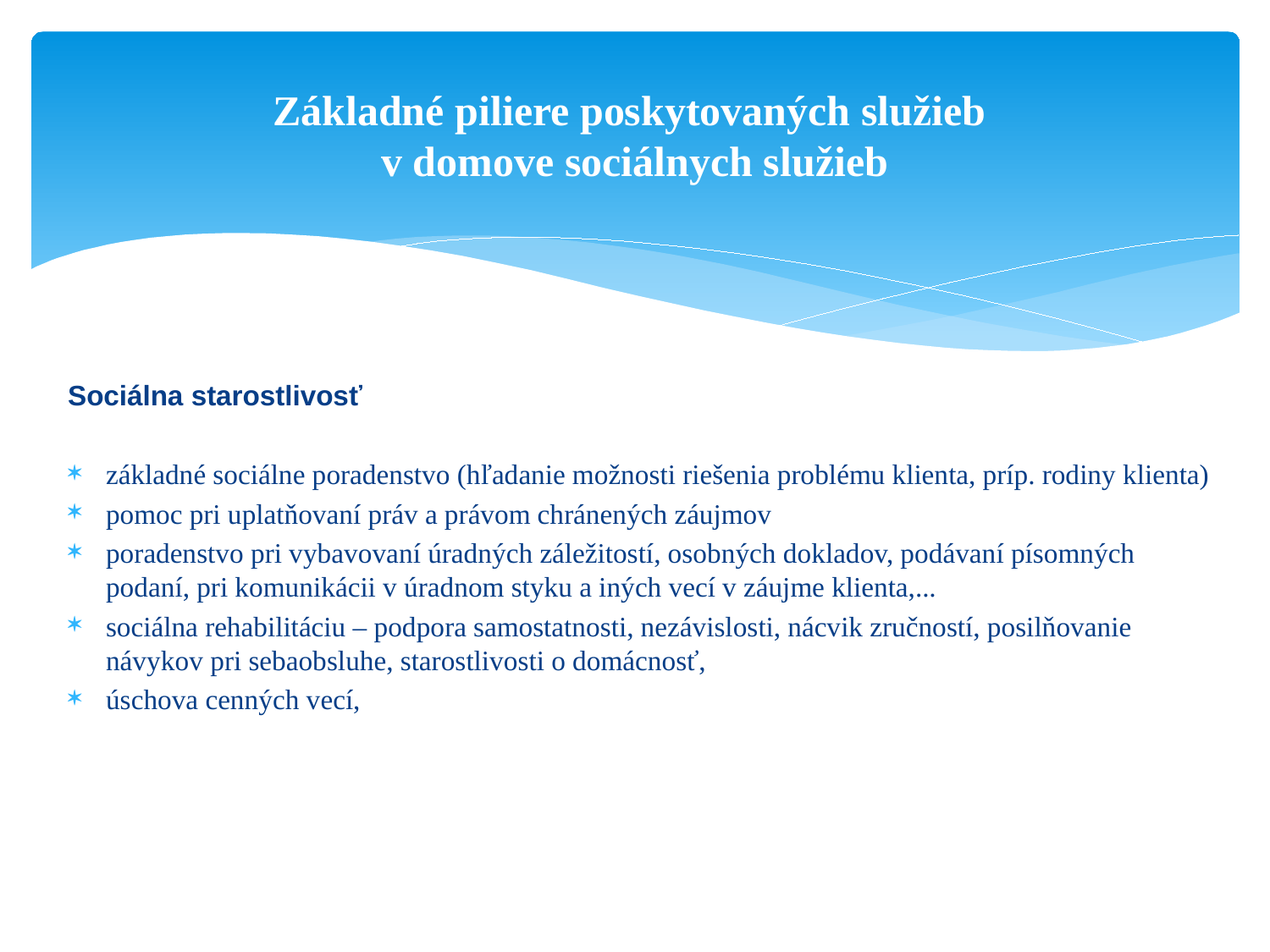

# Základné piliere poskytovaných služieb v domove sociálnych služieb
Sociálna starostlivosť

základné sociálne poradenstvo (hľadanie možnosti riešenia problému klienta, príp. rodiny klienta)
pomoc pri uplatňovaní práv a právom chránených záujmov
poradenstvo pri vybavovaní úradných záležitostí, osobných dokladov, podávaní písomných podaní, pri komunikácii v úradnom styku a iných vecí v záujme klienta,...
sociálna rehabilitáciu – podpora samostatnosti, nezávislosti, nácvik zručností, posilňovanie návykov pri sebaobsluhe, starostlivosti o domácnosť,
úschova cenných vecí,